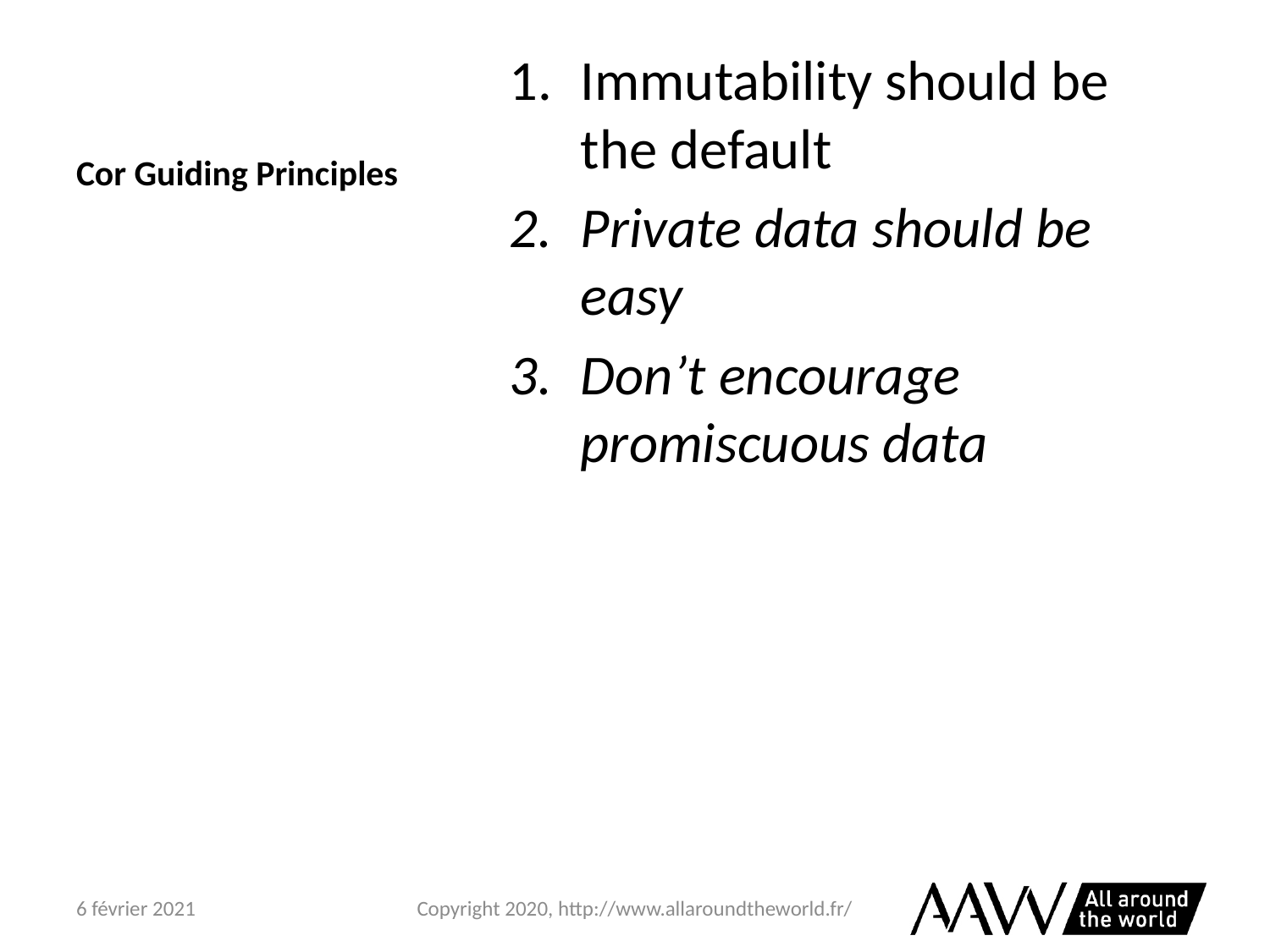

# Cor Guiding Principles
Immutability should be the default
Private data should be easy
Don’t encourage promiscuous data

6 février 2021
Copyright 2020, http://www.allaroundtheworld.fr/